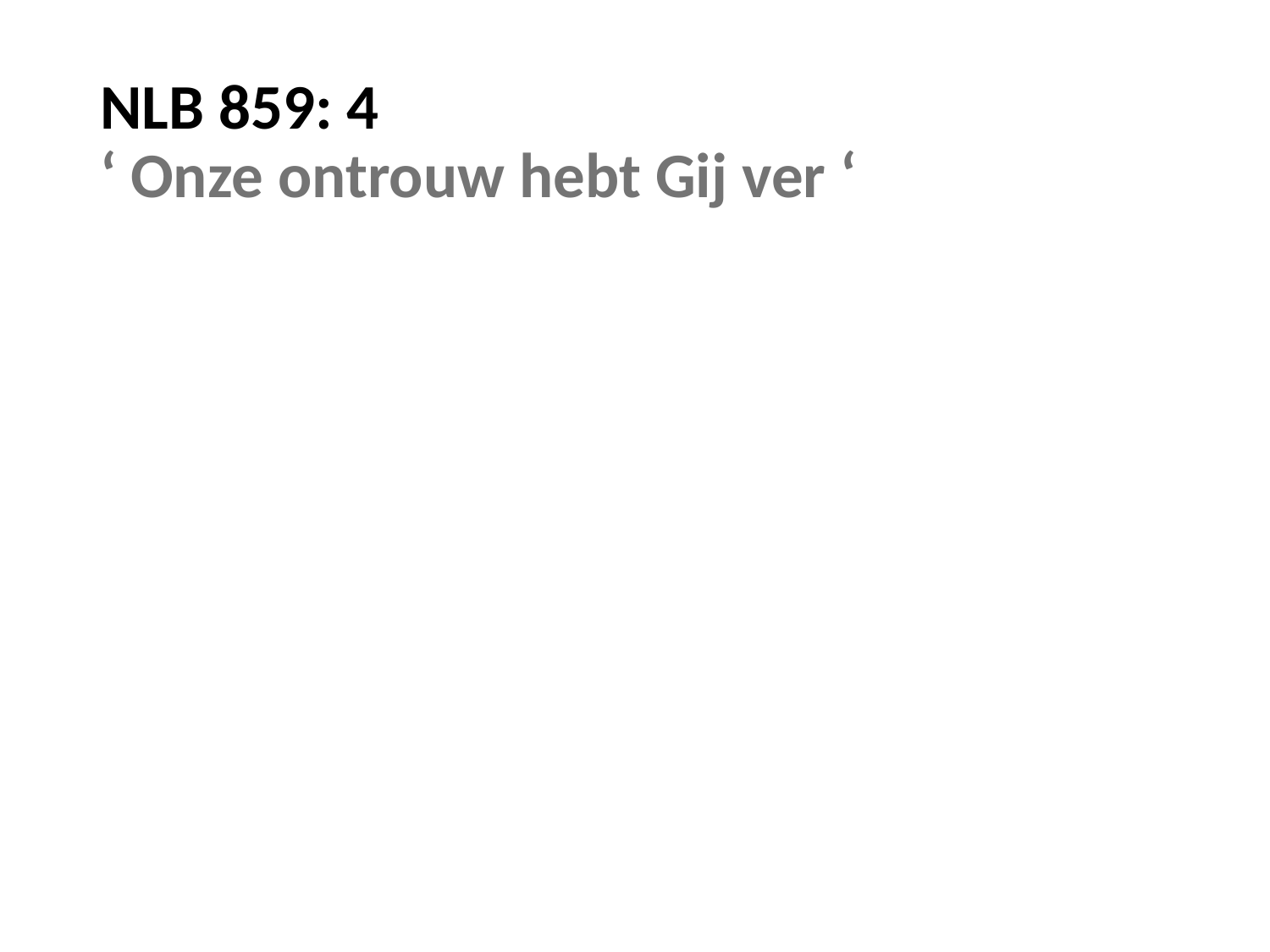

# NLB 859: 4 ‘ Onze ontrouw hebt Gij ver ‘